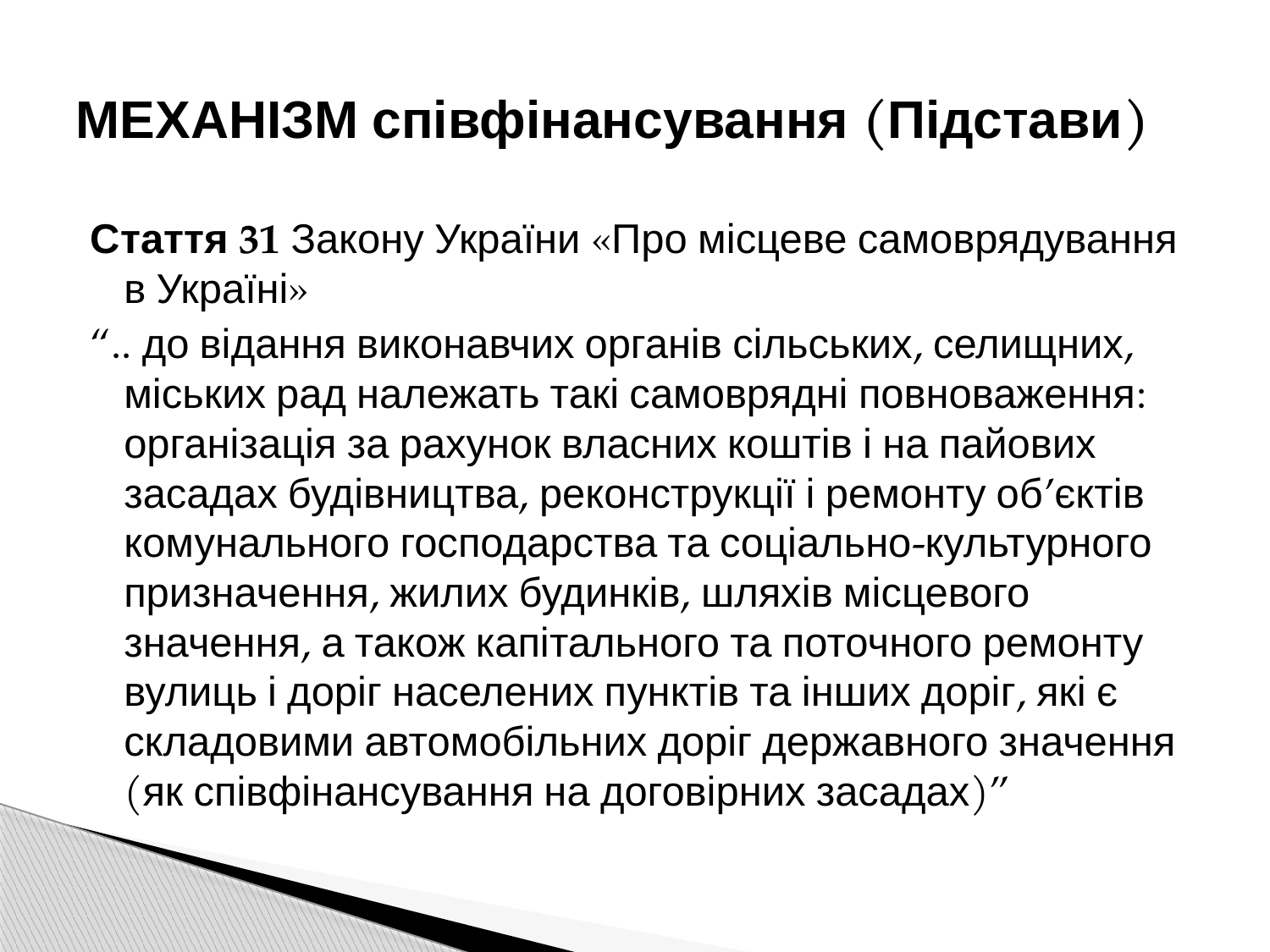

# МЕХАНІЗМ співфінансування (Підстави)
Стаття 31 Закону України «Про місцеве самоврядування в Україні»
“.. до відання виконавчих органів сільських, селищних, міських рад належать такі самоврядні повноваження: організація за рахунок власних коштів і на пайових засадах будівництва, реконструкції і ремонту об’єктів комунального господарства та соціально-культурного призначення, жилих будинків, шляхів місцевого значення, а також капітального та поточного ремонту вулиць і доріг населених пунктів та інших доріг, які є складовими автомобільних доріг державного значення (як співфінансування на договірних засадах)”